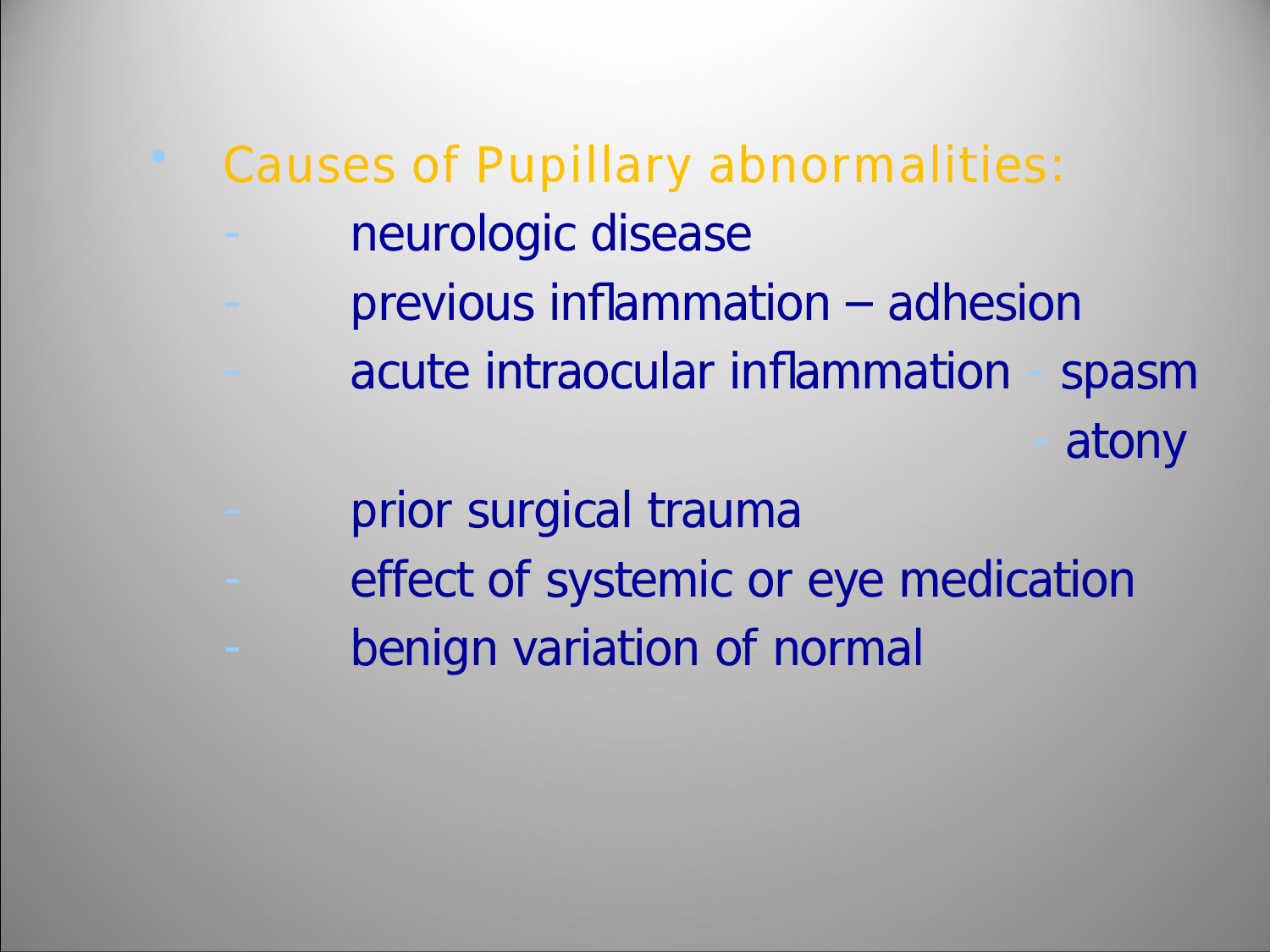

Causes of Pupillary abnormalities:
	-	neurologic disease
	-	previous inflammation – adhesion
	-	acute intraocular inflammation - spasm
							   - atony
	-	prior surgical trauma
	-	effect of systemic or eye medication
	-	benign variation of normal